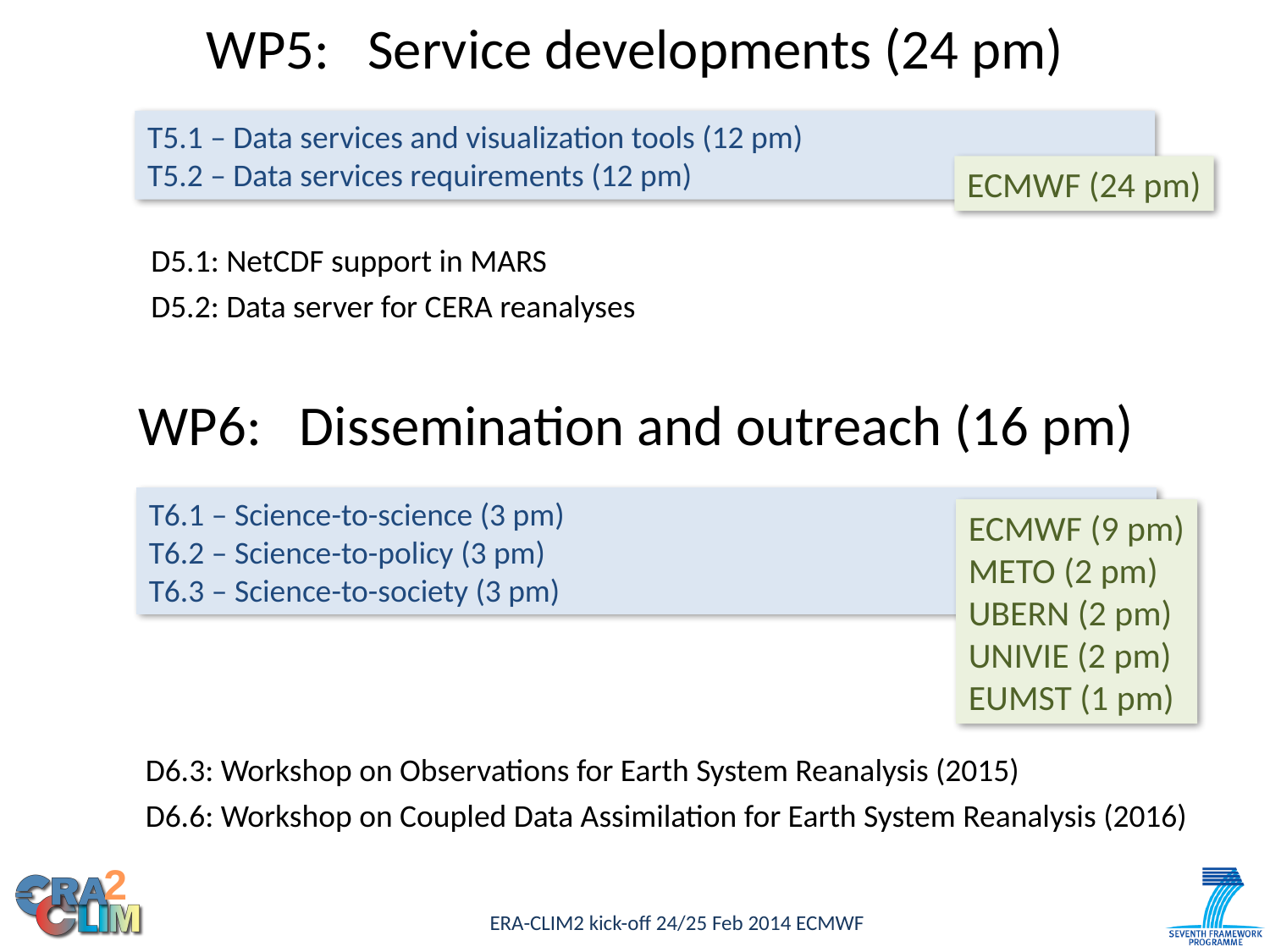

# WP5:   Service developments (24 pm)
T5.1 – Data services and visualization tools (12 pm)
T5.2 – Data services requirements (12 pm)
ECMWF (24 pm)
D5.1: NetCDF support in MARS
D5.2: Data server for CERA reanalyses
WP6:   Dissemination and outreach (16 pm)
T6.1 – Science-to-science (3 pm)
T6.2 – Science-to-policy (3 pm)
T6.3 – Science-to-society (3 pm)
ECMWF (9 pm)
METO (2 pm)
UBERN (2 pm)
UNIVIE (2 pm)
EUMST (1 pm)
D6.3: Workshop on Observations for Earth System Reanalysis (2015)
D6.6: Workshop on Coupled Data Assimilation for Earth System Reanalysis (2016)